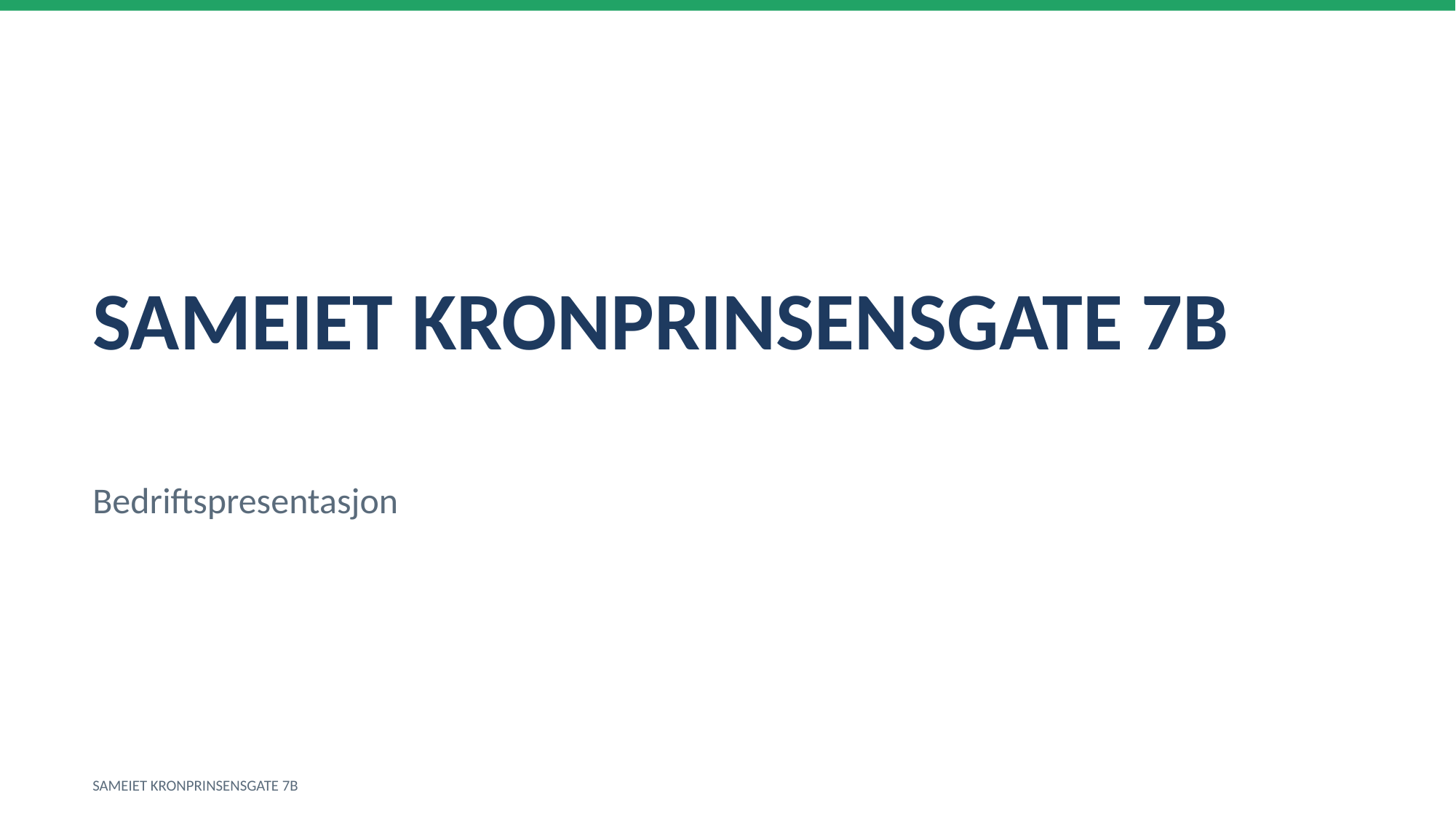

SAMEIET KRONPRINSENSGATE 7B
Bedriftspresentasjon
SAMEIET KRONPRINSENSGATE 7B